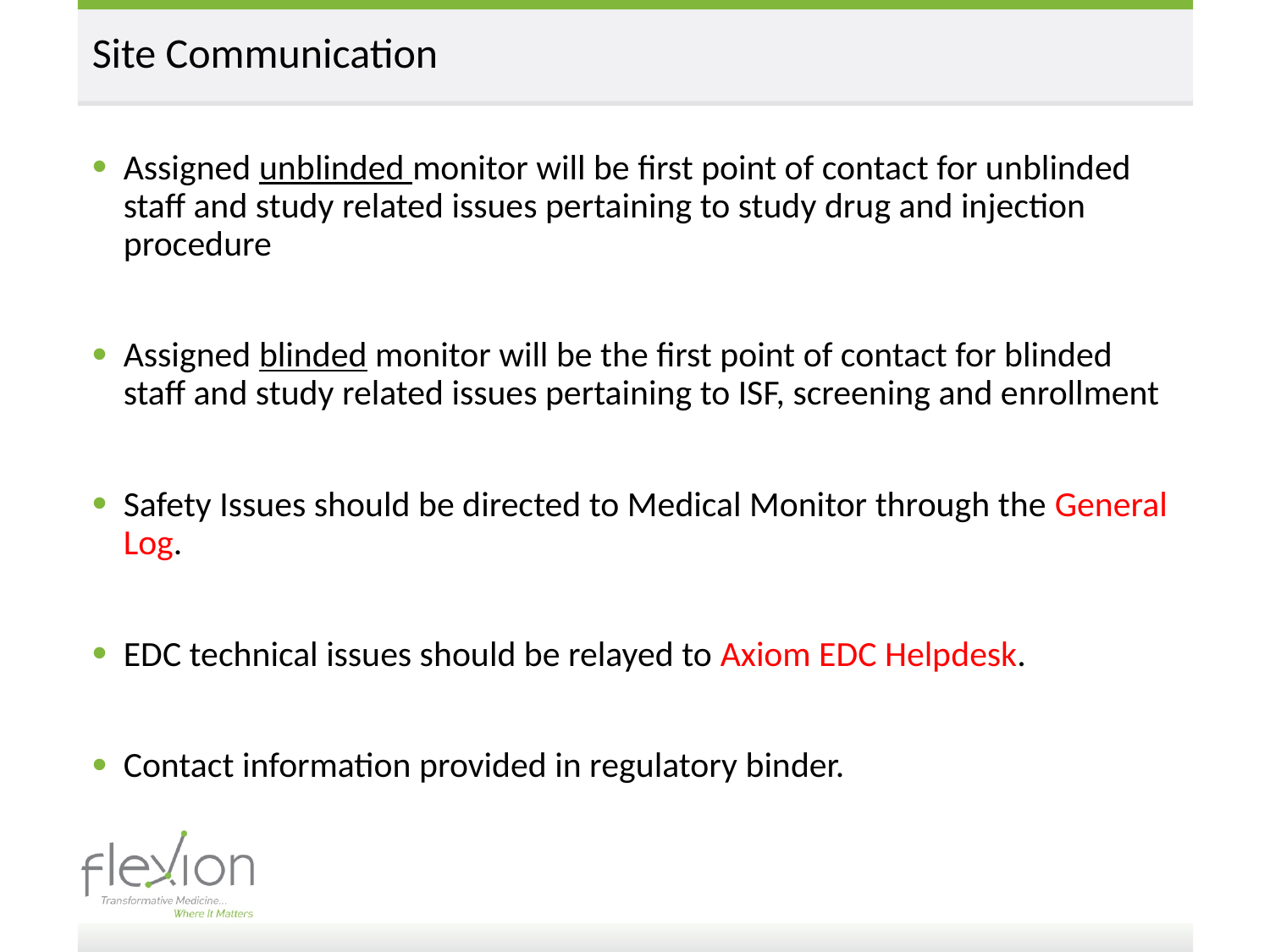

# Site Communication
Assigned unblinded monitor will be first point of contact for unblinded staff and study related issues pertaining to study drug and injection procedure

Assigned blinded monitor will be the first point of contact for blinded staff and study related issues pertaining to ISF, screening and enrollment

Safety Issues should be directed to Medical Monitor through the General Log.

EDC technical issues should be relayed to Axiom EDC Helpdesk.

Contact information provided in regulatory binder.